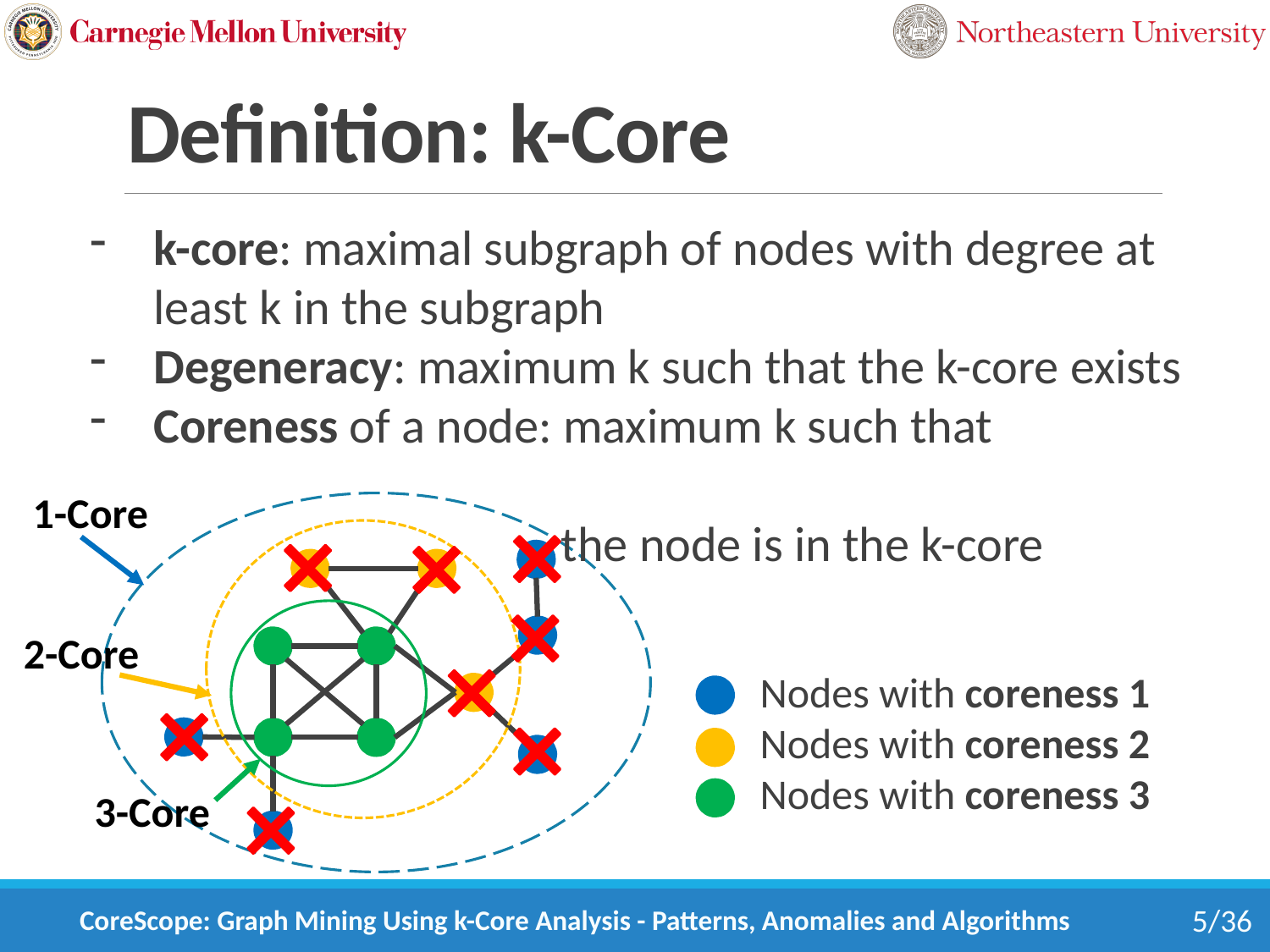

# Definition: k-Core
k-core: maximal subgraph of nodes with degree at least k in the subgraph
Degeneracy: maximum k such that the k-core exists
Coreness of a node: maximum k such that
                                          the node is in the k-core

1-Core

2-Core

Nodes with coreness 1
Nodes with coreness 2
Nodes with coreness 3

3-Core

CoreScope: Graph Mining Using k-Core Analysis - Patterns, Anomalies and Algorithms
5/36